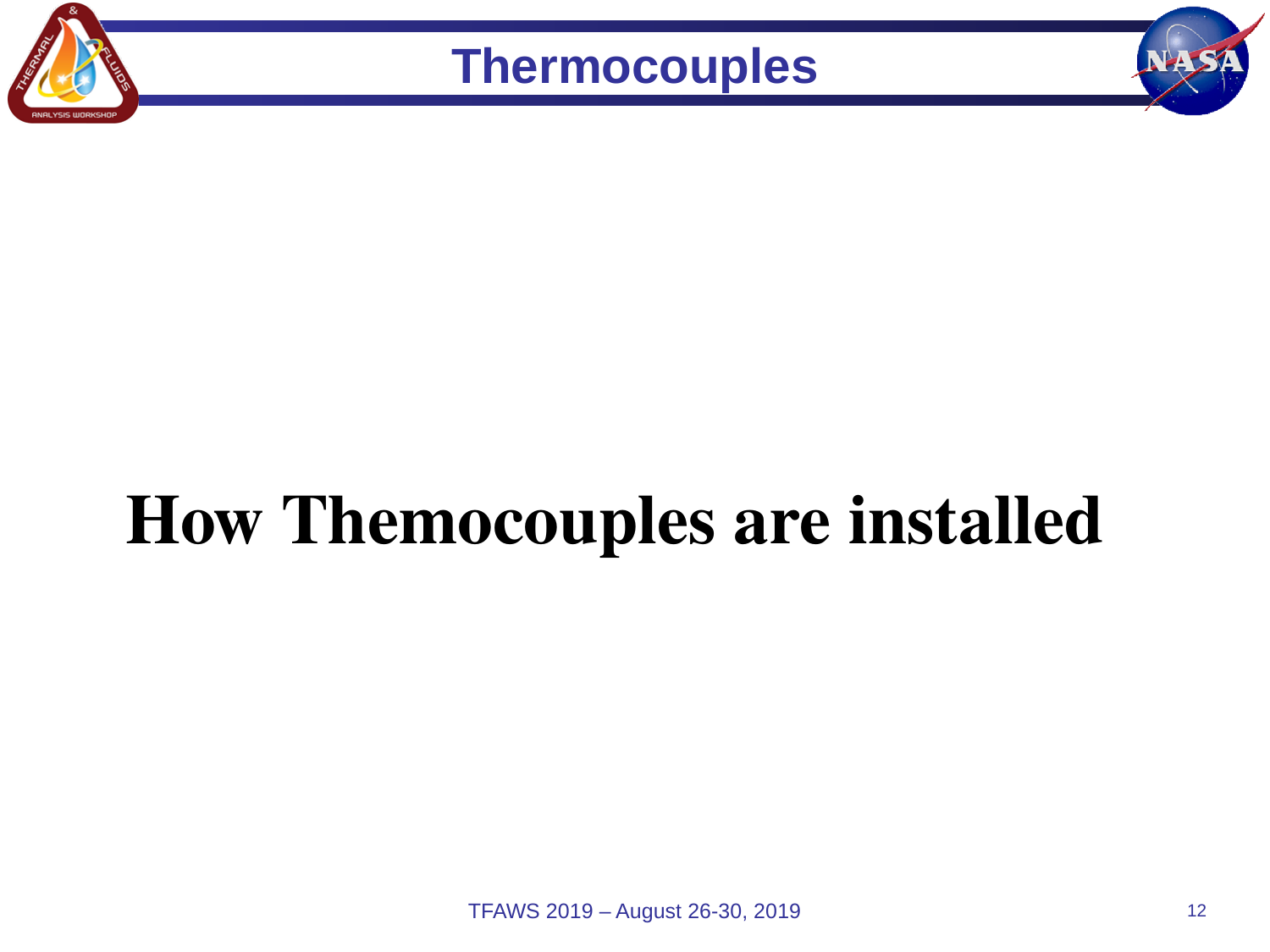

# Thermocouples
How Themocouples are installed
TFAWS 2019 – August 26-30, 2019
12